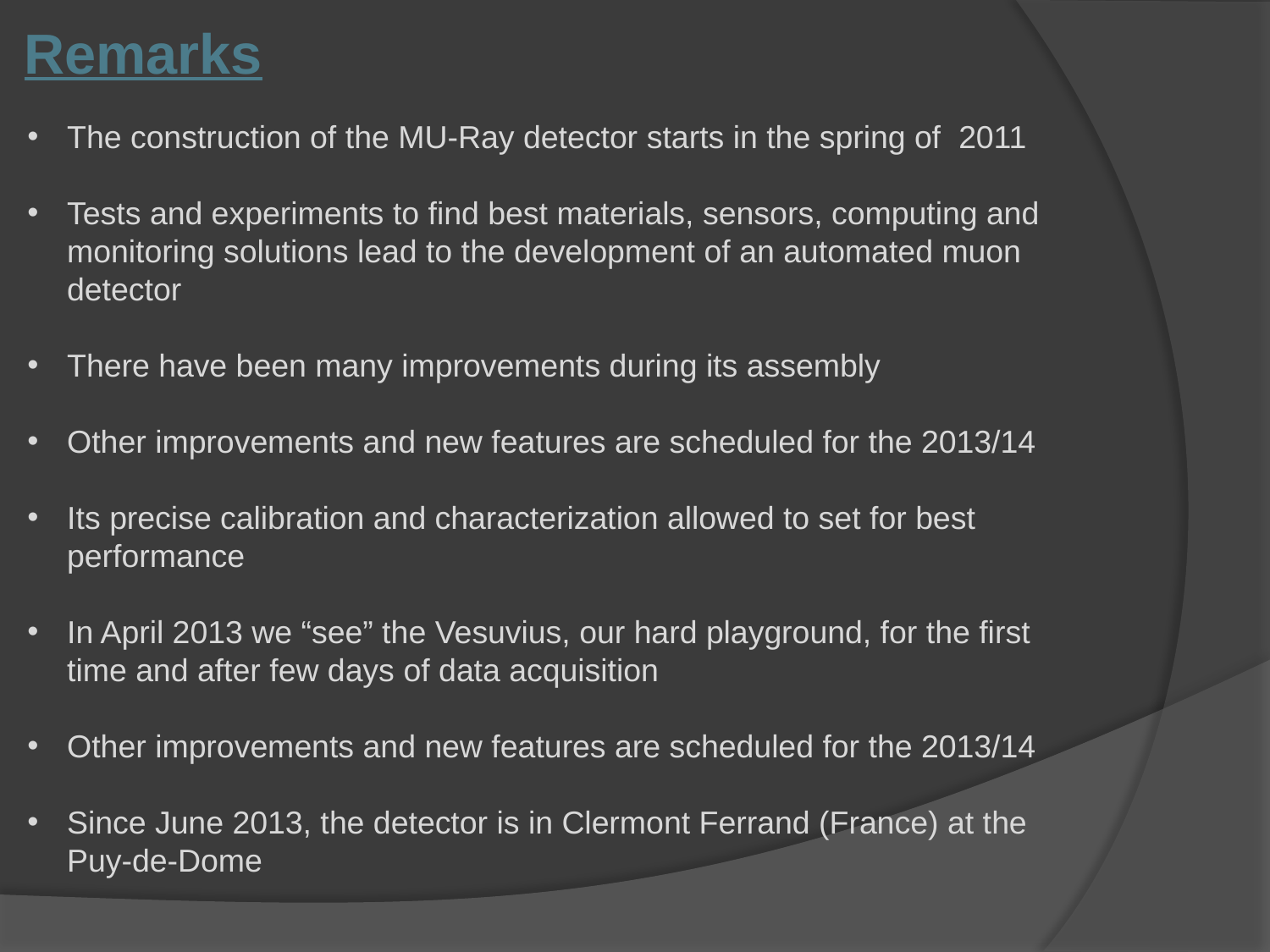

# Remarks
The construction of the MU-Ray detector starts in the spring of  2011

Tests and experiments to find best materials, sensors, computing and monitoring solutions lead to the development of an automated muon detector

There have been many improvements during its assembly

Other improvements and new features are scheduled for the 2013/14

Its precise calibration and characterization allowed to set for best performance

In April 2013 we “see” the Vesuvius, our hard playground, for the first time and after few days of data acquisition

Other improvements and new features are scheduled for the 2013/14

Since June 2013, the detector is in Clermont Ferrand (France) at the Puy-de-Dome